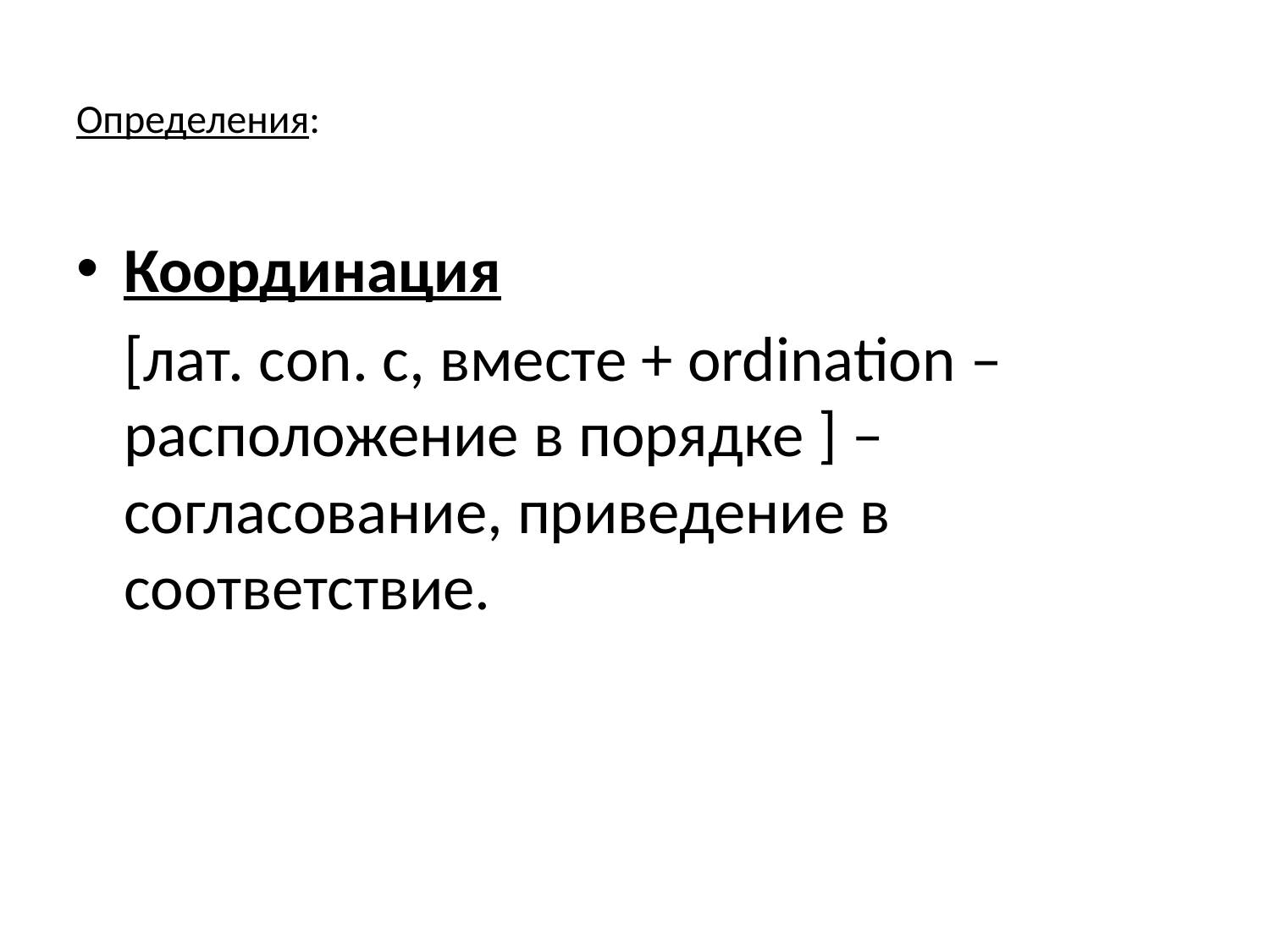

# Определения:
Координация
	[лат. сon. с, вместе + ordination – расположение в порядке ] – согласование, приведение в соответствие.